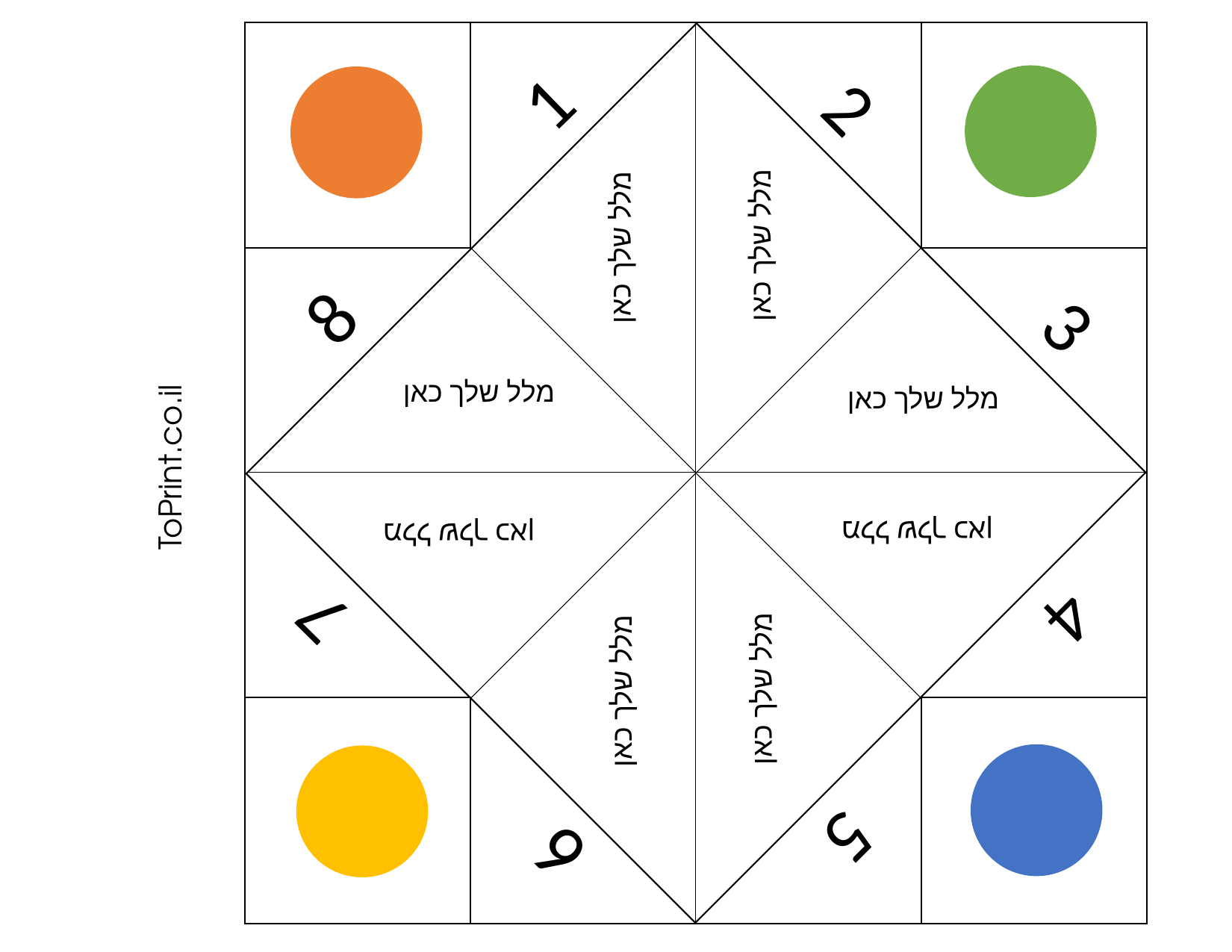

1
2

מלל שלך כאן
מלל שלך כאן
8
3
מלל שלך כאן
מלל שלך כאן
ToPrint.co.il
מלל שלך כאן
מלל שלך כאן
4
7
מלל שלך כאן
מלל שלך כאן

5
6